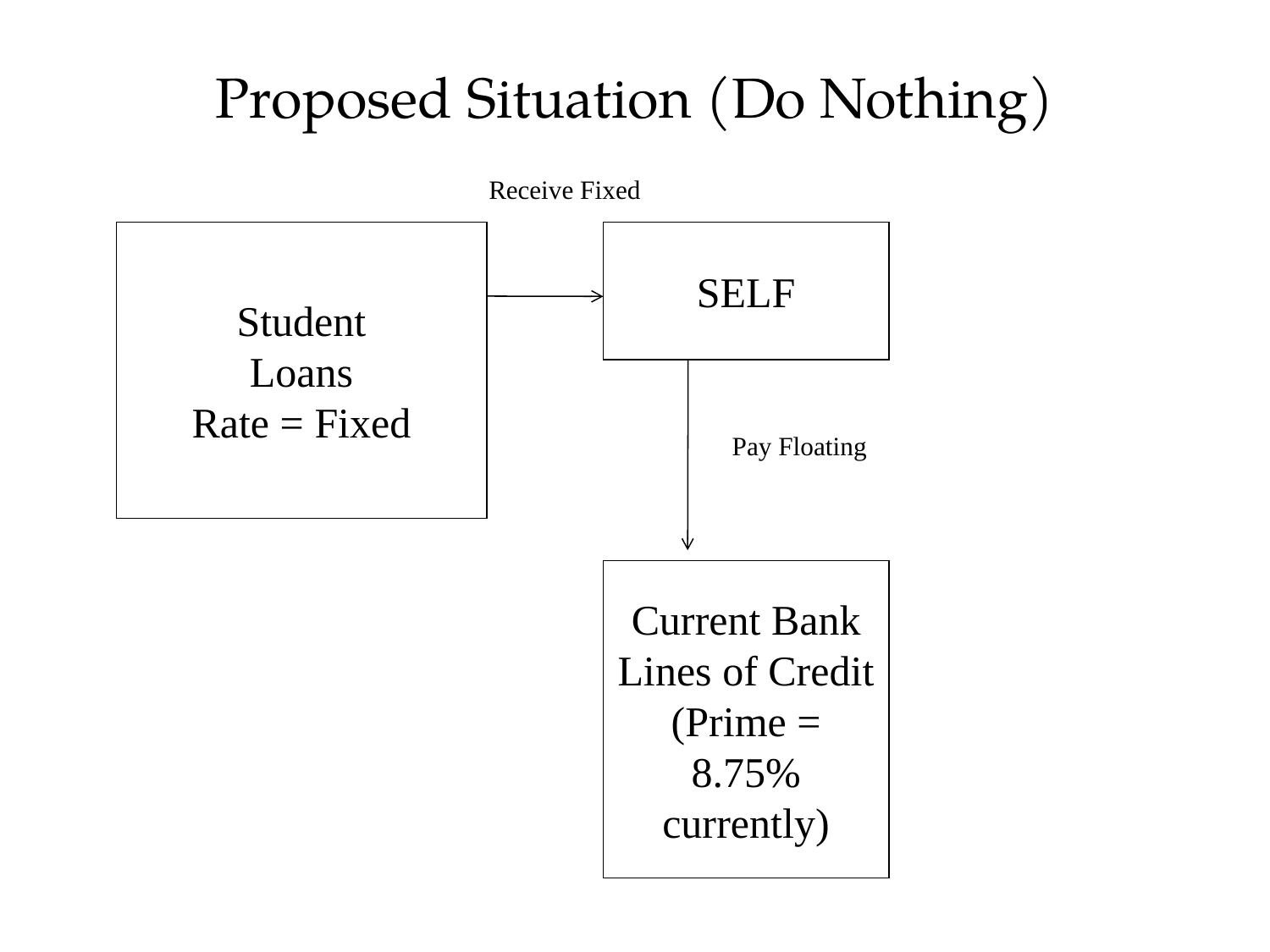

# Proposed Situation (Do Nothing)
Receive Fixed
Student
Loans
Rate = Fixed
SELF
Pay Floating
Current Bank Lines of Credit
(Prime = 8.75% currently)